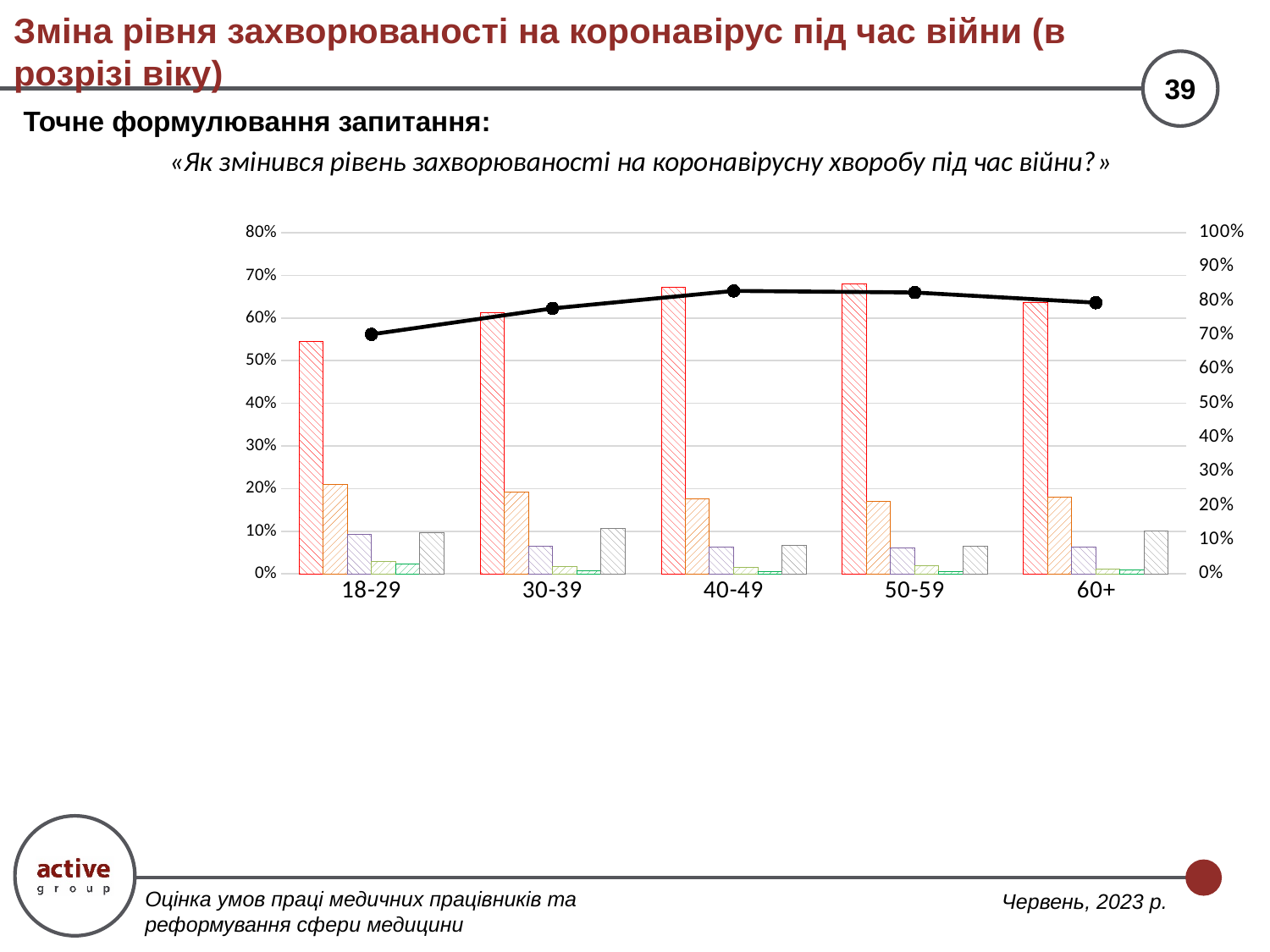

# Зміна рівня захворюваності на коронавірус під час війни (в розрізі віку)
Точне формулювання запитання:
«Як змінився рівень захворюваності на коронавірусну хворобу під час війни?»

### Chart

| Category | Значно зменшився | Трохи зменшився | Не змінився | Трохи збільшився | Значно збільшився | Важко сказати | Зменшився - Збільшився |
|---|---|---|---|---|---|---|---|
| 18-29 | 0.5451505016722408 | 0.21070234113712374 | 0.09364548494983277 | 0.030100334448160536 | 0.023411371237458192 | 0.09698996655518394 | 0.7023411371237458 |
| 30-39 | 0.6126126126126126 | 0.19099099099099098 | 0.06486486486486487 | 0.018018018018018018 | 0.0072072072072072065 | 0.1063063063063063 | 0.7783783783783783 |
| 40-49 | 0.6727549467275494 | 0.1765601217656012 | 0.0639269406392694 | 0.015220700152207 | 0.0045662100456621 | 0.0669710806697108 | 0.8295281582952816 |
| 50-59 | 0.6801346801346801 | 0.17003367003367004 | 0.06060606060606061 | 0.020202020202020204 | 0.005050505050505051 | 0.06397306397306397 | 0.8249158249158248 |
| 60+ | 0.6355353075170843 | 0.17995444191343965 | 0.06378132118451026 | 0.011389521640091115 | 0.009111617312072893 | 0.1002277904328018 | 0.79498861047836 |